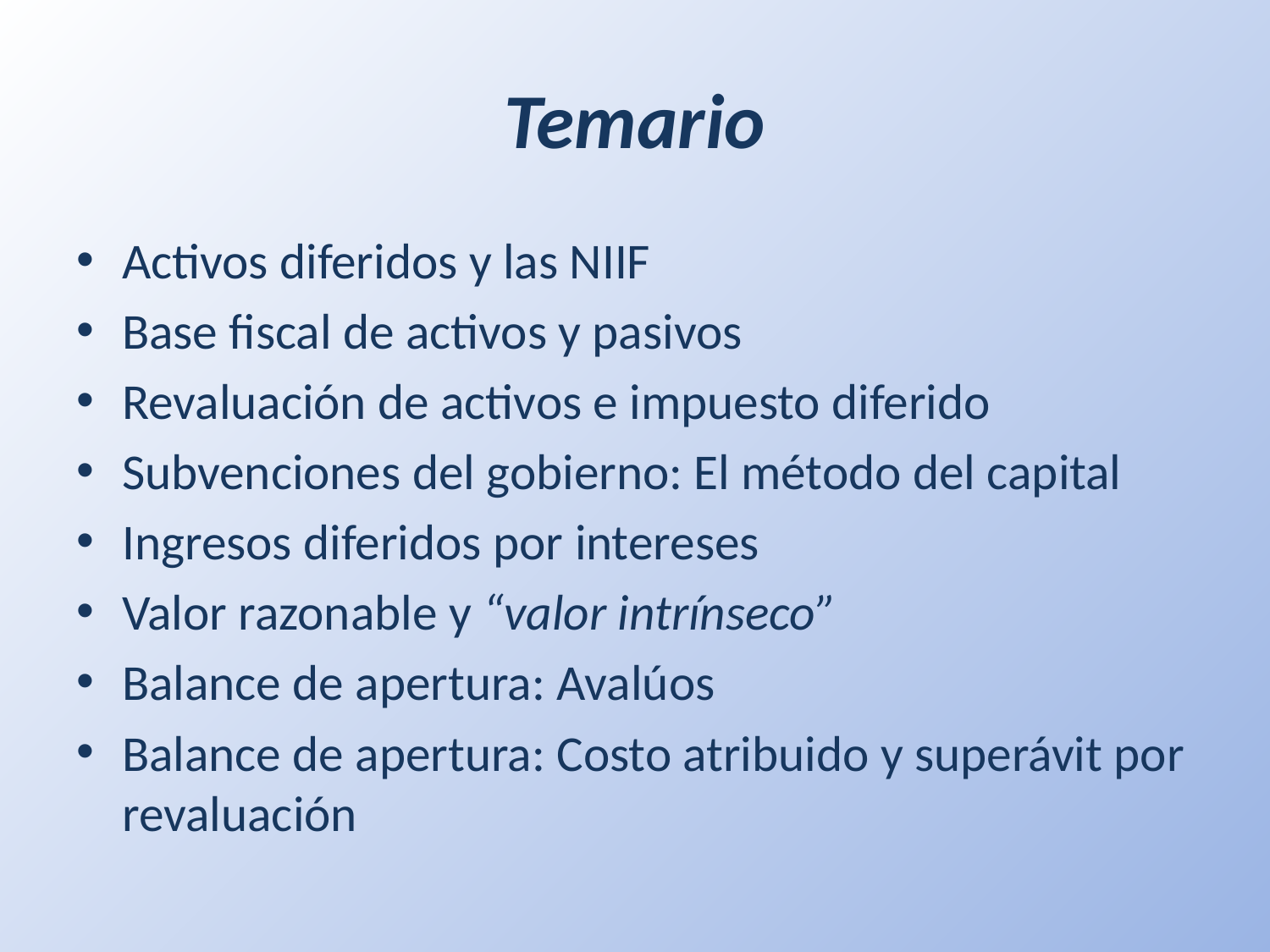

# Temario
Activos diferidos y las NIIF
Base fiscal de activos y pasivos
Revaluación de activos e impuesto diferido
Subvenciones del gobierno: El método del capital
Ingresos diferidos por intereses
Valor razonable y “valor intrínseco”
Balance de apertura: Avalúos
Balance de apertura: Costo atribuido y superávit por revaluación